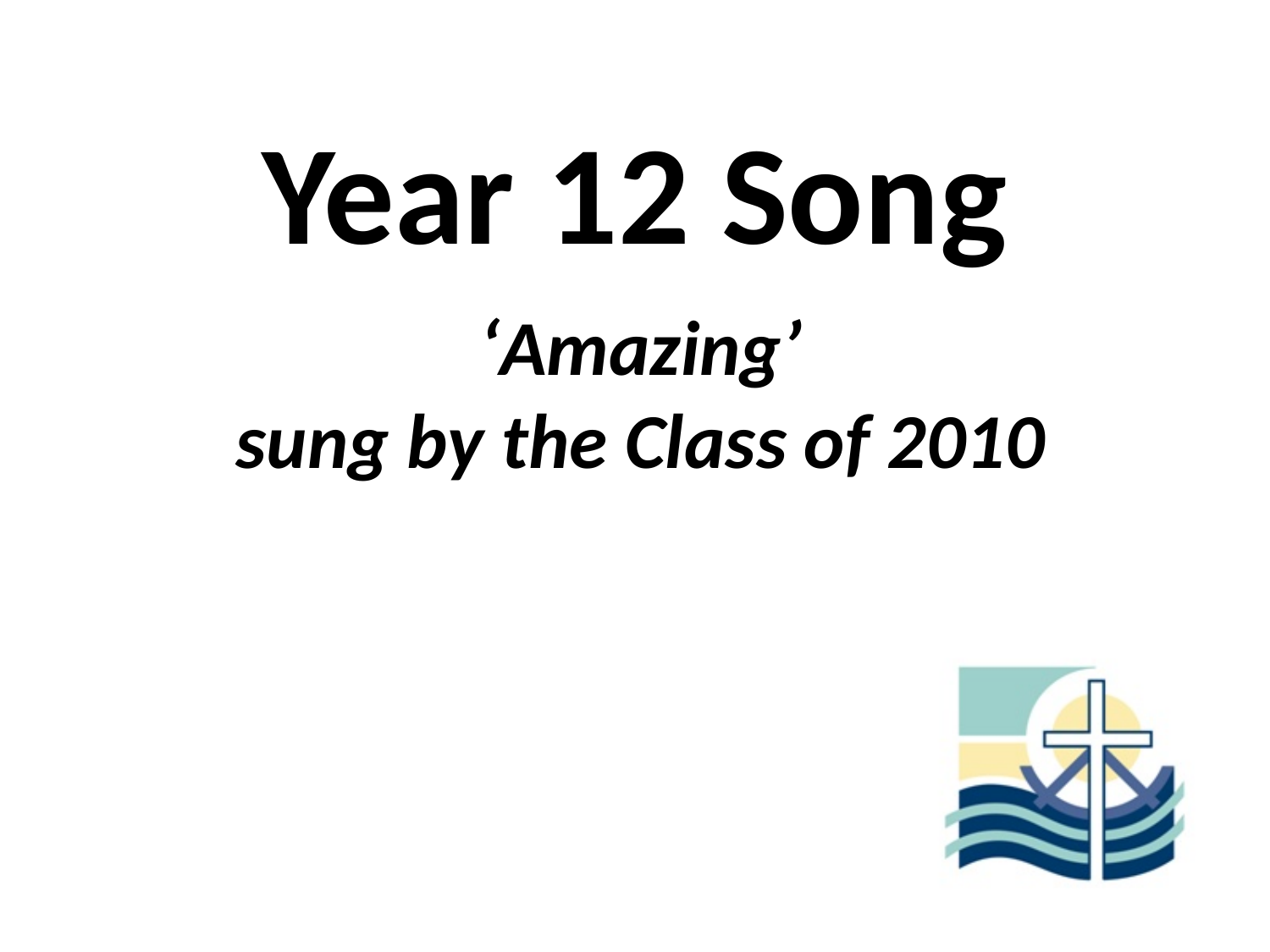

# Year 12 Song
‘Amazing’
sung by the Class of 2010